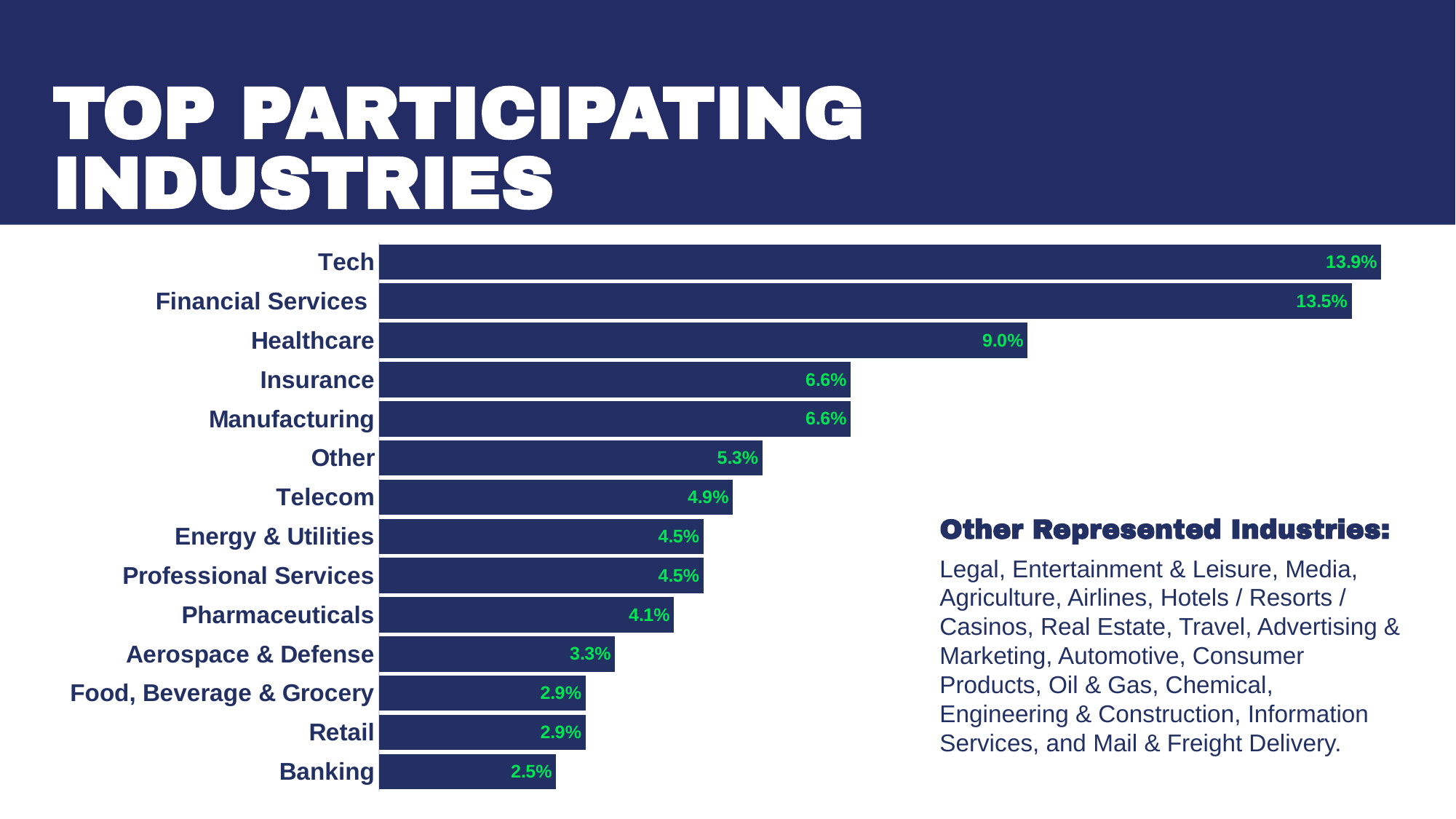

# TOP PARTICIPATING INDUSTRIES

### Chart

| Category | Series 1 |
|---|---|
| Banking | 0.02459016393442623 |
| Retail | 0.028688524590163935 |
| Food, Beverage & Grocery | 0.028688524590163935 |
| Aerospace & Defense | 0.03278688524590164 |
| Pharmaceuticals | 0.040983606557377046 |
| Professional Services | 0.045081967213114756 |
| Energy & Utilities | 0.045081967213114756 |
| Telecom | 0.04918032786885246 |
| Other | 0.05327868852459016 |
| Manufacturing | 0.06557377049180328 |
| Insurance | 0.06557377049180328 |
| Healthcare | 0.09016393442622951 |
| Financial Services  | 0.13524590163934427 |
| Tech | 0.13934426229508196 |
Other Represented Industries:
Legal, Entertainment & Leisure, Media, Agriculture, Airlines, Hotels / Resorts / Casinos, Real Estate, Travel, Advertising & Marketing, Automotive, Consumer Products, Oil & Gas, Chemical, Engineering & Construction, Information Services, and Mail & Freight Delivery.